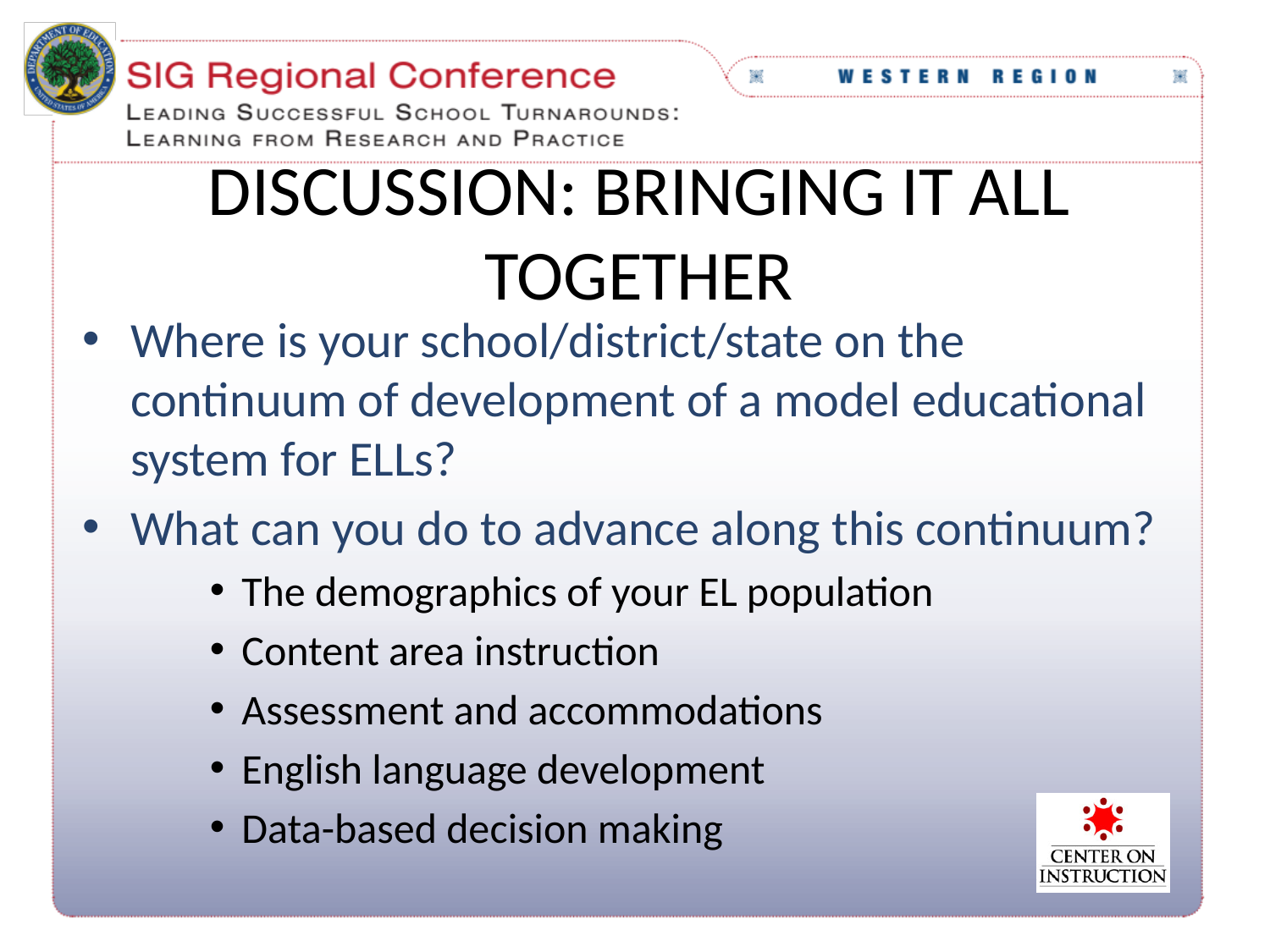

# Discussion: bringing it all Together
Where is your school/district/state on the continuum of development of a model educational system for ELLs?
What can you do to advance along this continuum?
The demographics of your EL population
Content area instruction
Assessment and accommodations
English language development
Data-based decision making